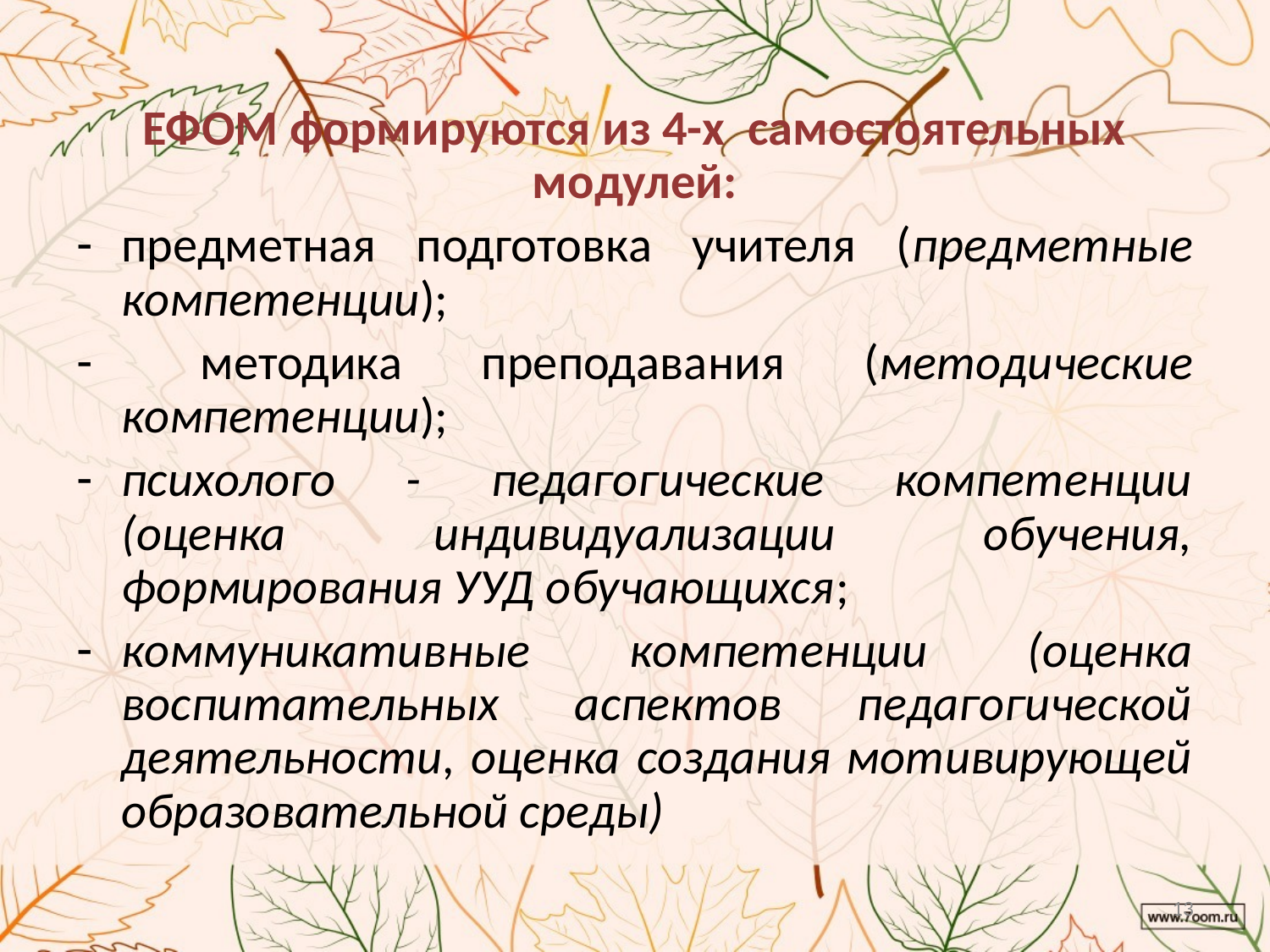

#
ЕФОМ формируются из 4-х  самостоятельных модулей:
предметная подготовка учителя (предметные компетенции);
 методика преподавания (методические компетенции);
психолого - педагогические компетенции (оценка индивидуализации обучения, формирования УУД обучающихся;
коммуникативные компетенции (оценка воспитательных аспектов педагогической деятельности, оценка создания мотивирующей образовательной среды)
13